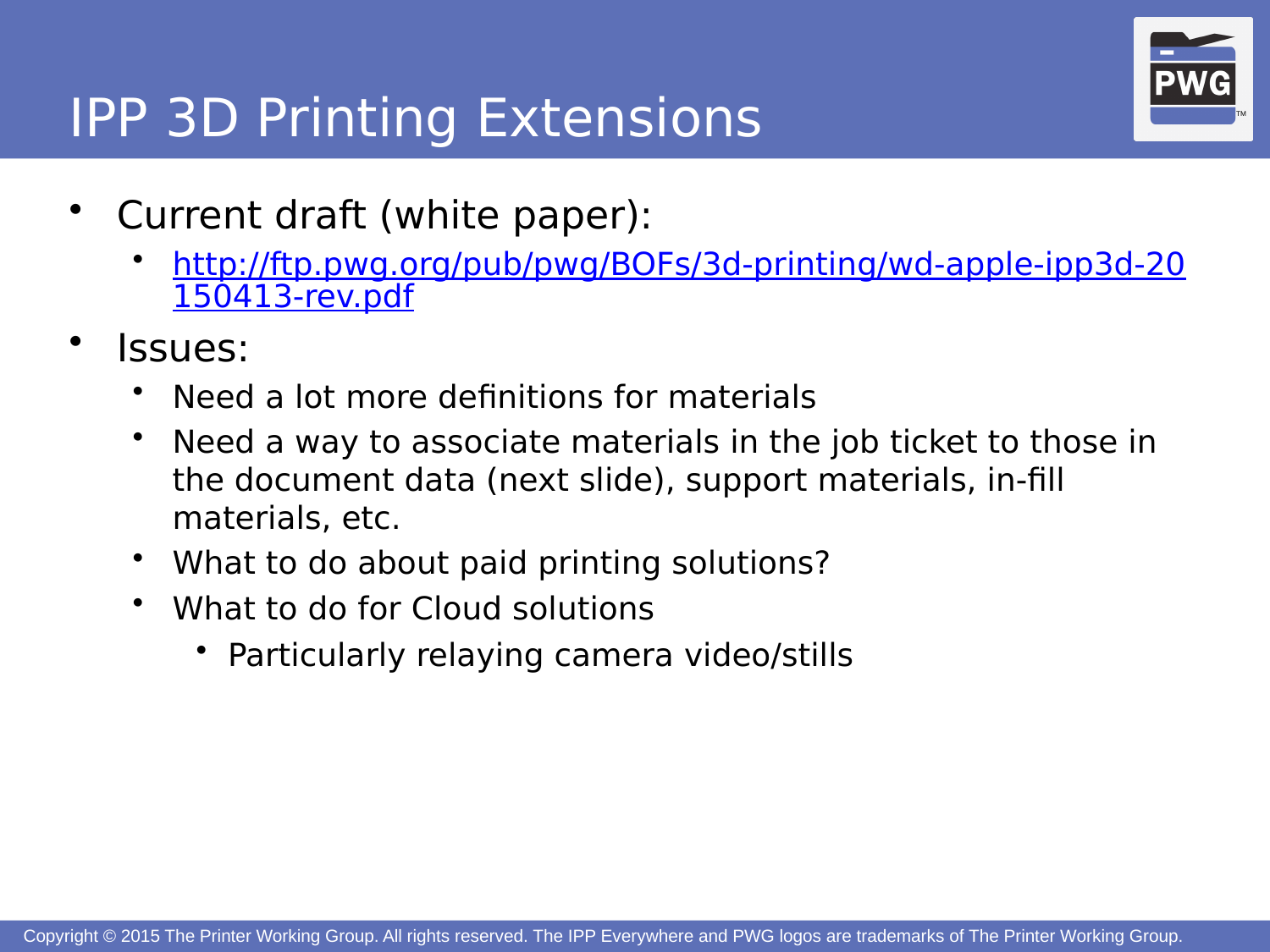

# IPP 3D Printing Extensions
Current draft (white paper):
http://ftp.pwg.org/pub/pwg/BOFs/3d-printing/wd-apple-ipp3d-20150413-rev.pdf
Issues:
Need a lot more definitions for materials
Need a way to associate materials in the job ticket to those in the document data (next slide), support materials, in-fill materials, etc.
What to do about paid printing solutions?
What to do for Cloud solutions
Particularly relaying camera video/stills
7